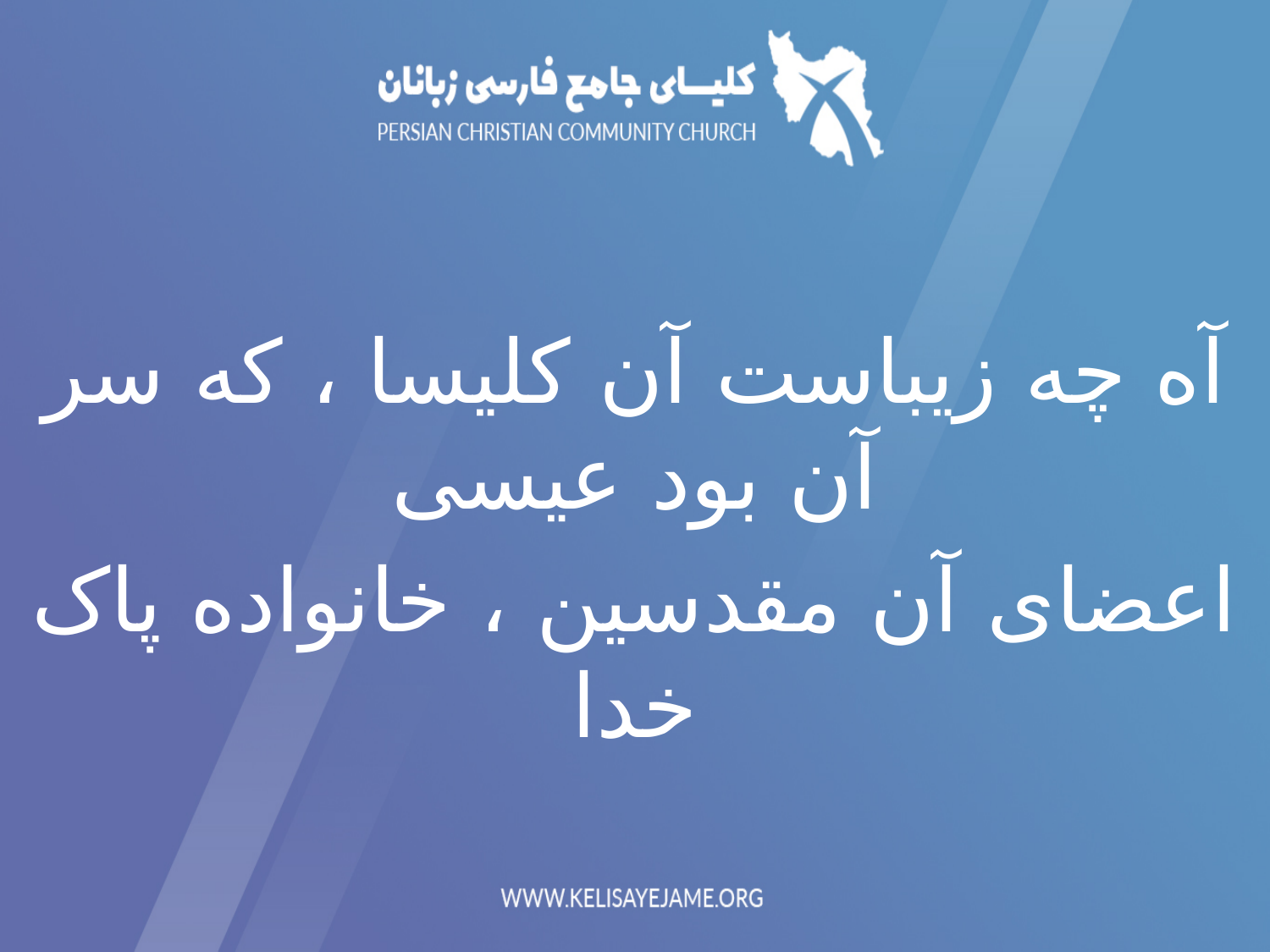

آه چه زیباست آن كلیسا ، که سر آن بود عیسی
اعضای آن مقدسین ، خانواده پاک خدا